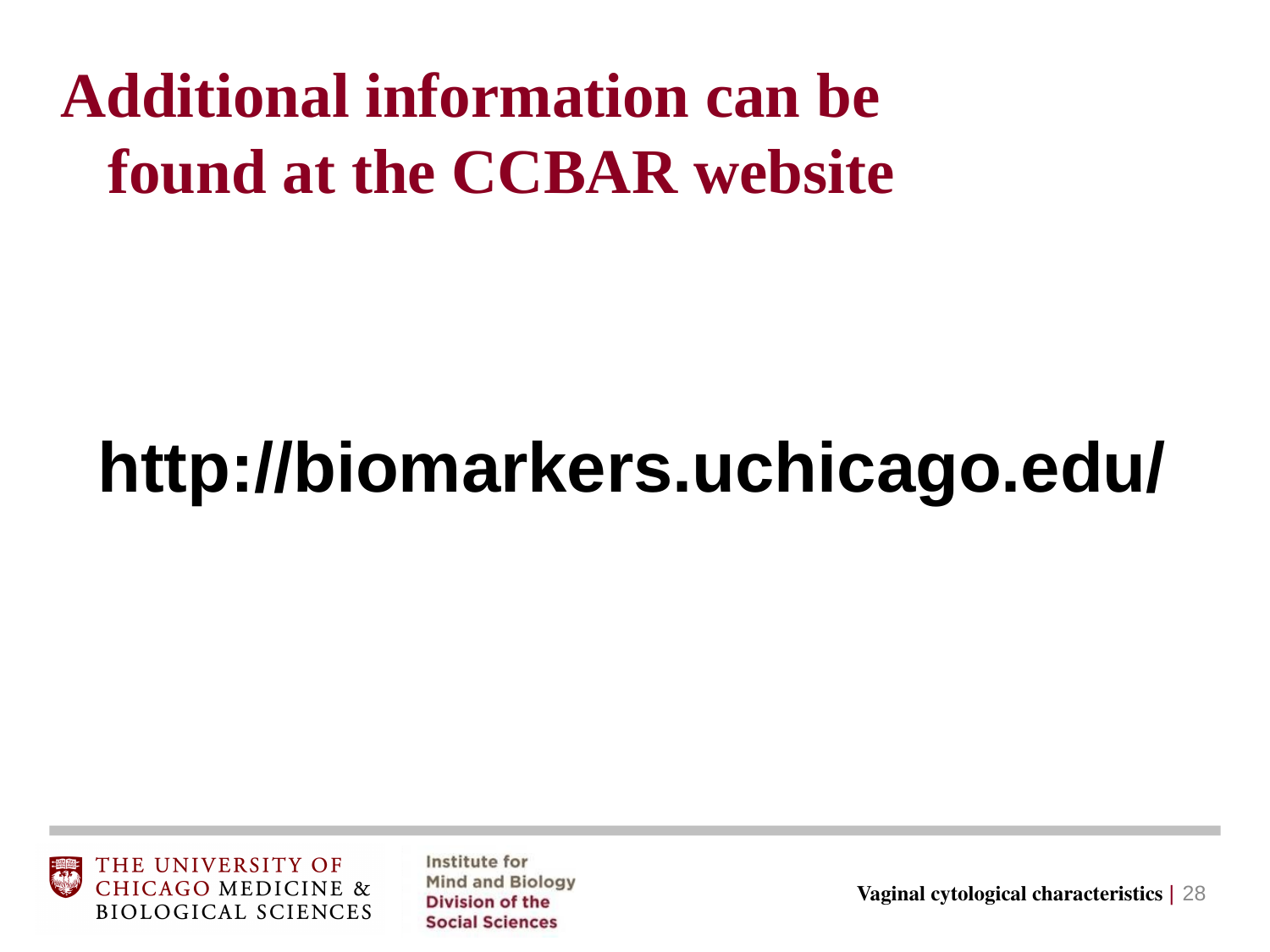

Additional information can be found at the CCBAR website

http://biomarkers.uchicago.edu/
Vaginal cytological characteristics |
28